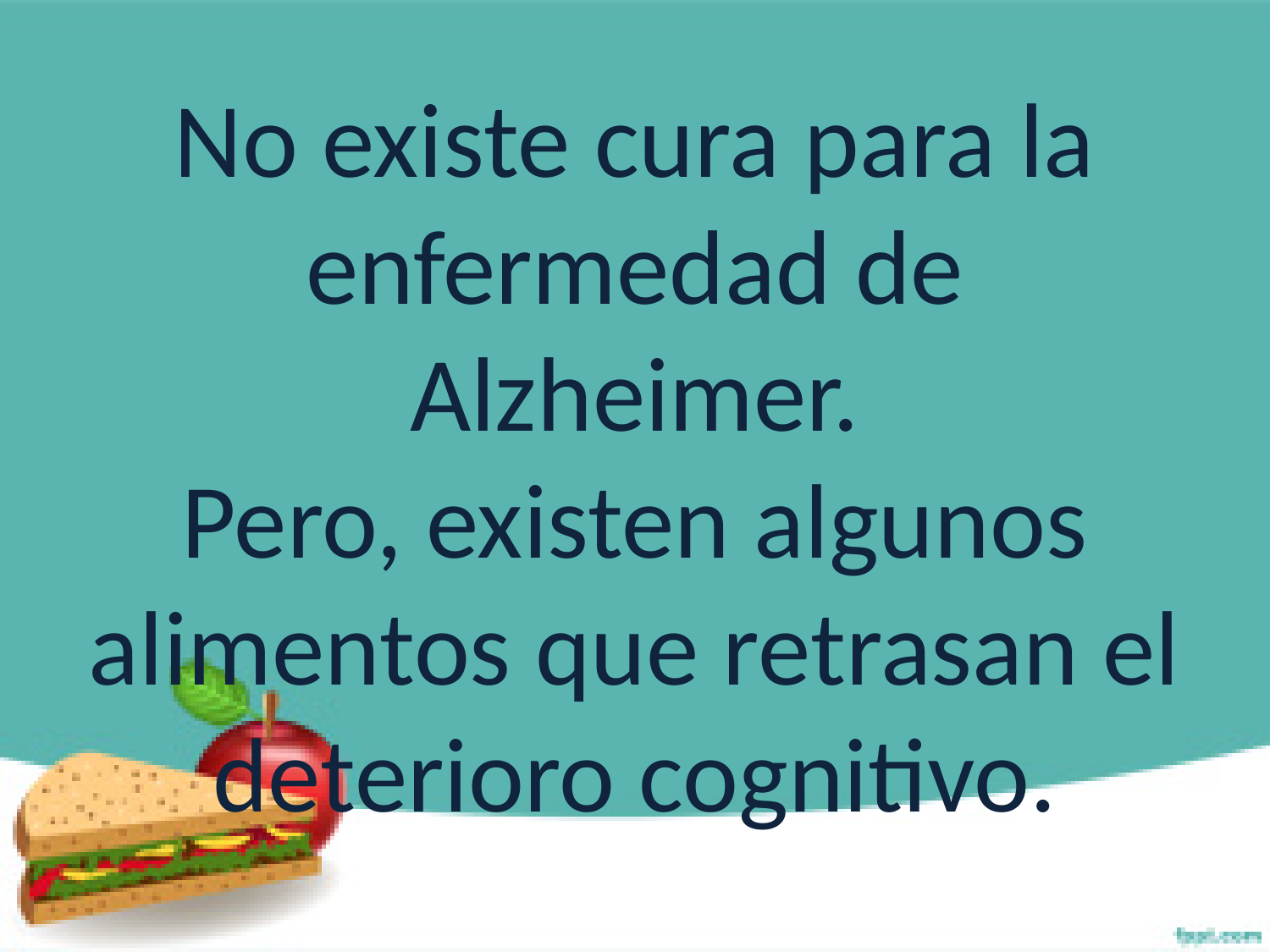

# No existe cura para la enfermedad de Alzheimer. Pero, existen algunos alimentos que retrasan el deterioro cognitivo.